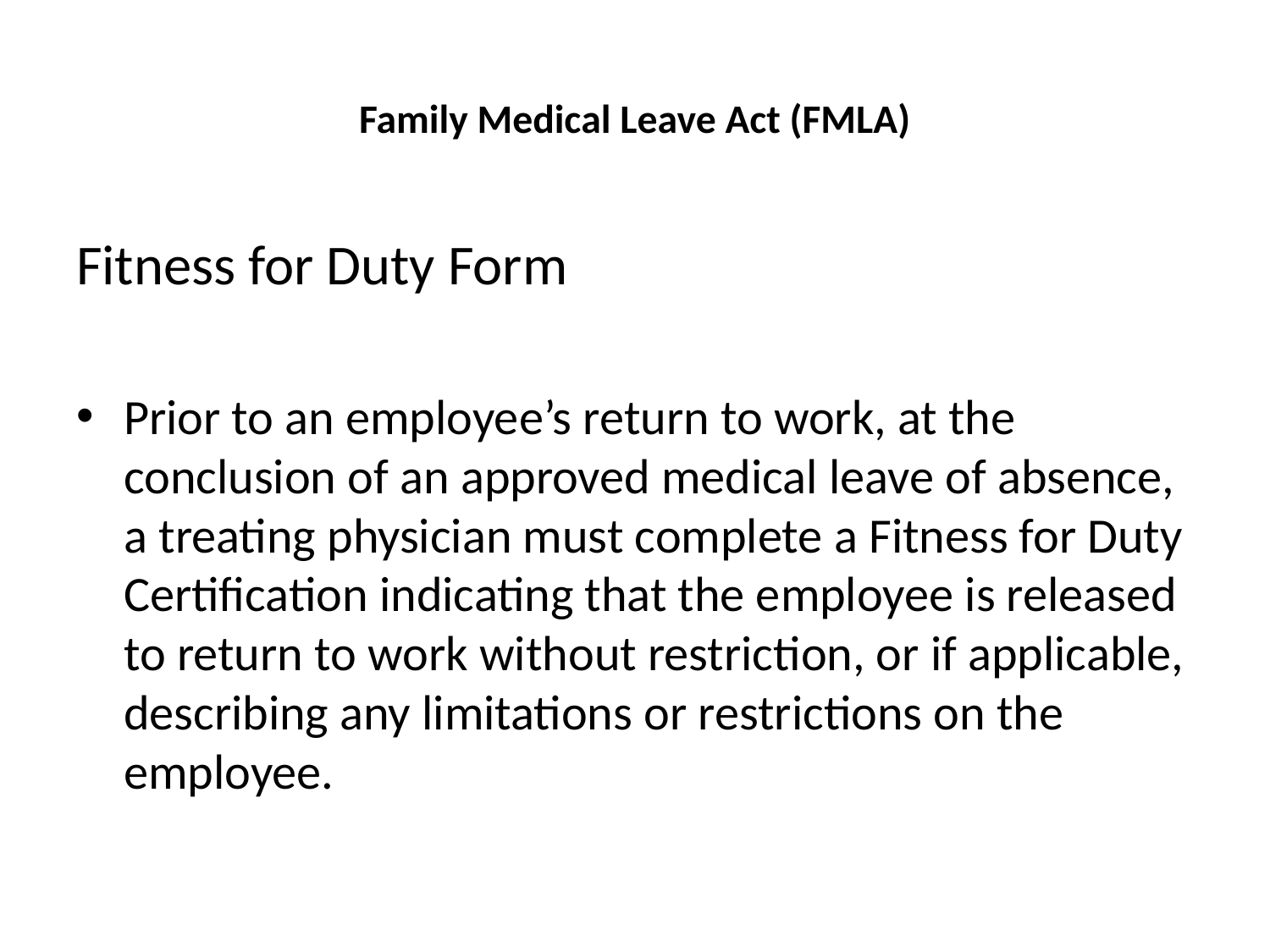

# Family Medical Leave Act (FMLA)
Fitness for Duty Form

Prior to an employee’s return to work, at the conclusion of an approved medical leave of absence, a treating physician must complete a Fitness for Duty Certification indicating that the employee is released to return to work without restriction, or if applicable, describing any limitations or restrictions on the employee.